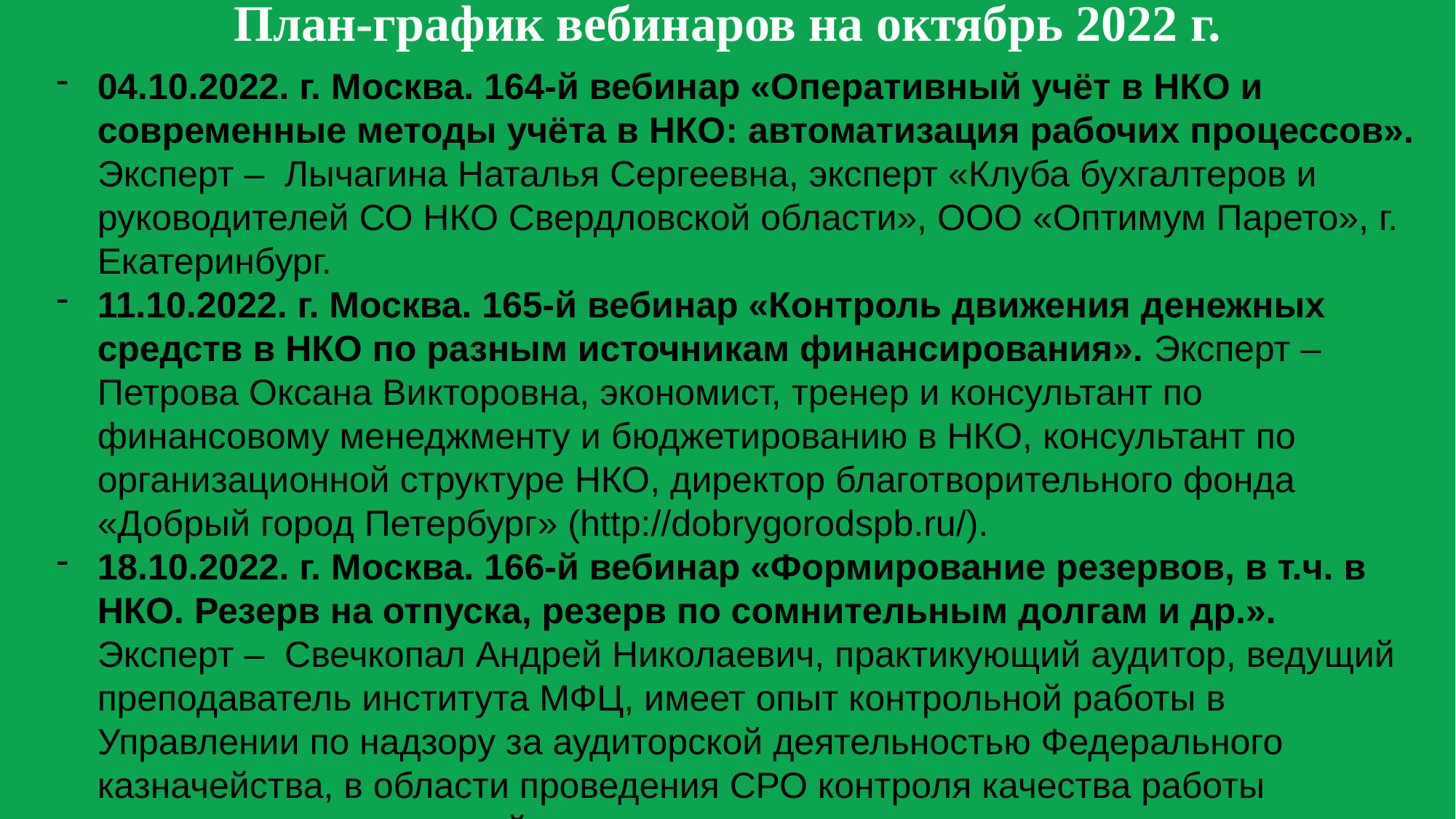

План-график вебинаров на октябрь 2022 г.
04.10.2022. г. Москва. 164-й вебинар «Оперативный учёт в НКО и современные методы учёта в НКО: автоматизация рабочих процессов». Эксперт –  Лычагина Наталья Сергеевна, эксперт «Клуба бухгалтеров и руководителей СО НКО Свердловской области», ООО «Оптимум Парето», г. Екатеринбург.
11.10.2022. г. Москва. 165-й вебинар «Контроль движения денежных средств в НКО по разным источникам финансирования». Эксперт – Петрова Оксана Викторовна, экономист, тренер и консультант по финансовому менеджменту и бюджетированию в НКО, консультант по организационной структуре НКО, директор благотворительного фонда «Добрый город Петербург» (http://dobrygorodspb.ru/).
18.10.2022. г. Москва. 166-й вебинар «Формирование резервов, в т.ч. в НКО. Резерв на отпуска, резерв по сомнительным долгам и др.». Эксперт –  Свечкопал Андрей Николаевич, практикующий аудитор, ведущий преподаватель института МФЦ, имеет опыт контрольной работы в Управлении по надзору за аудиторской деятельностью Федерального казначейства, в области проведения СРО контроля качества работы аудиторских организаций и аудиторов.